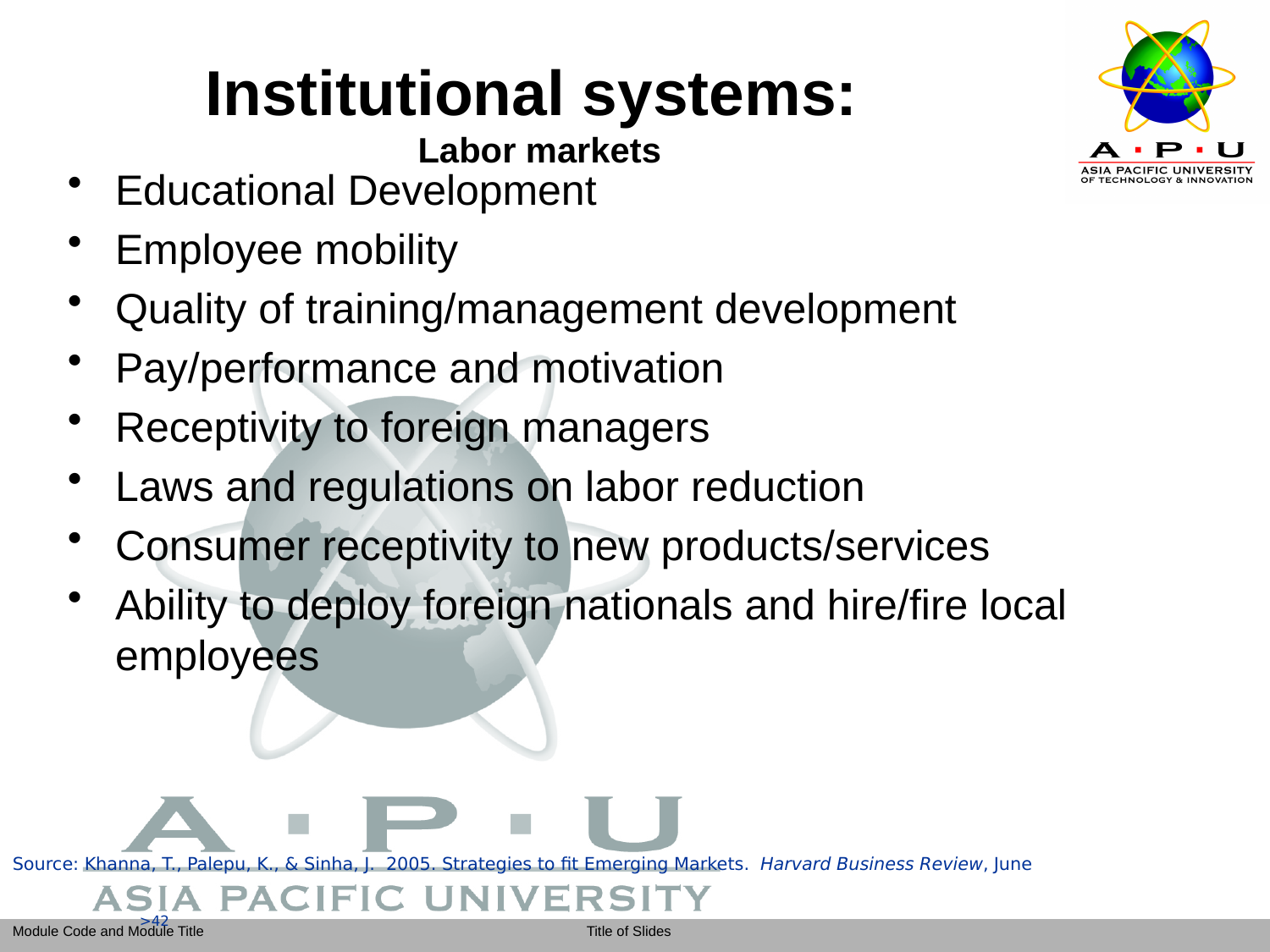

# Institutional systems: Labor markets
Educational Development
Employee mobility
Quality of training/management development
Pay/performance and motivation
Receptivity to foreign managers
Laws and regulations on labor reduction
Consumer receptivity to new products/services
Ability to deploy foreign nationals and hire/fire local employees
Source: Khanna, T., Palepu, K., & Sinha, J.  2005. Strategies to fit Emerging Markets.  Harvard Business Review, June
>42
>42